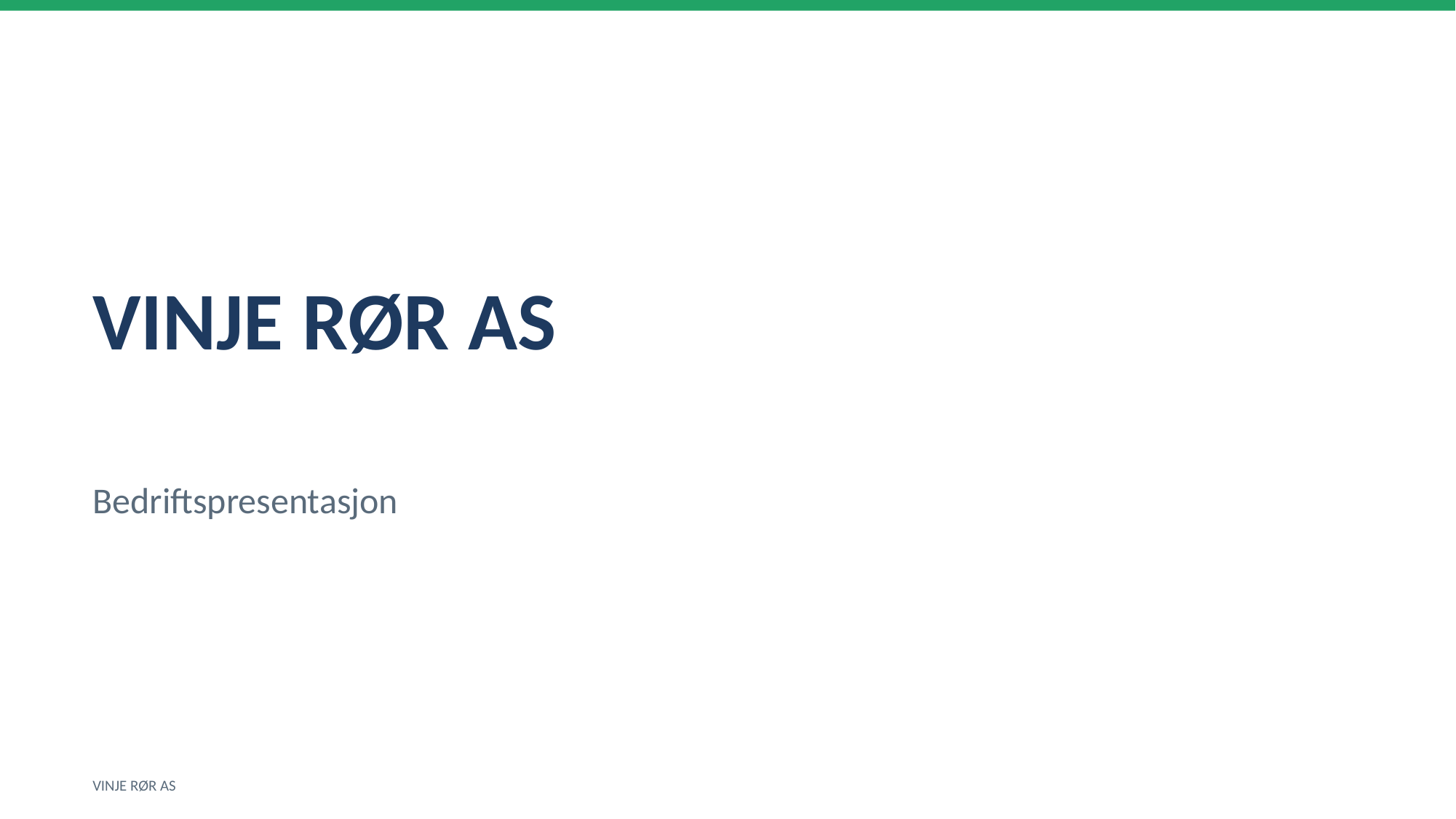

VINJE RØR AS
Bedriftspresentasjon
VINJE RØR AS